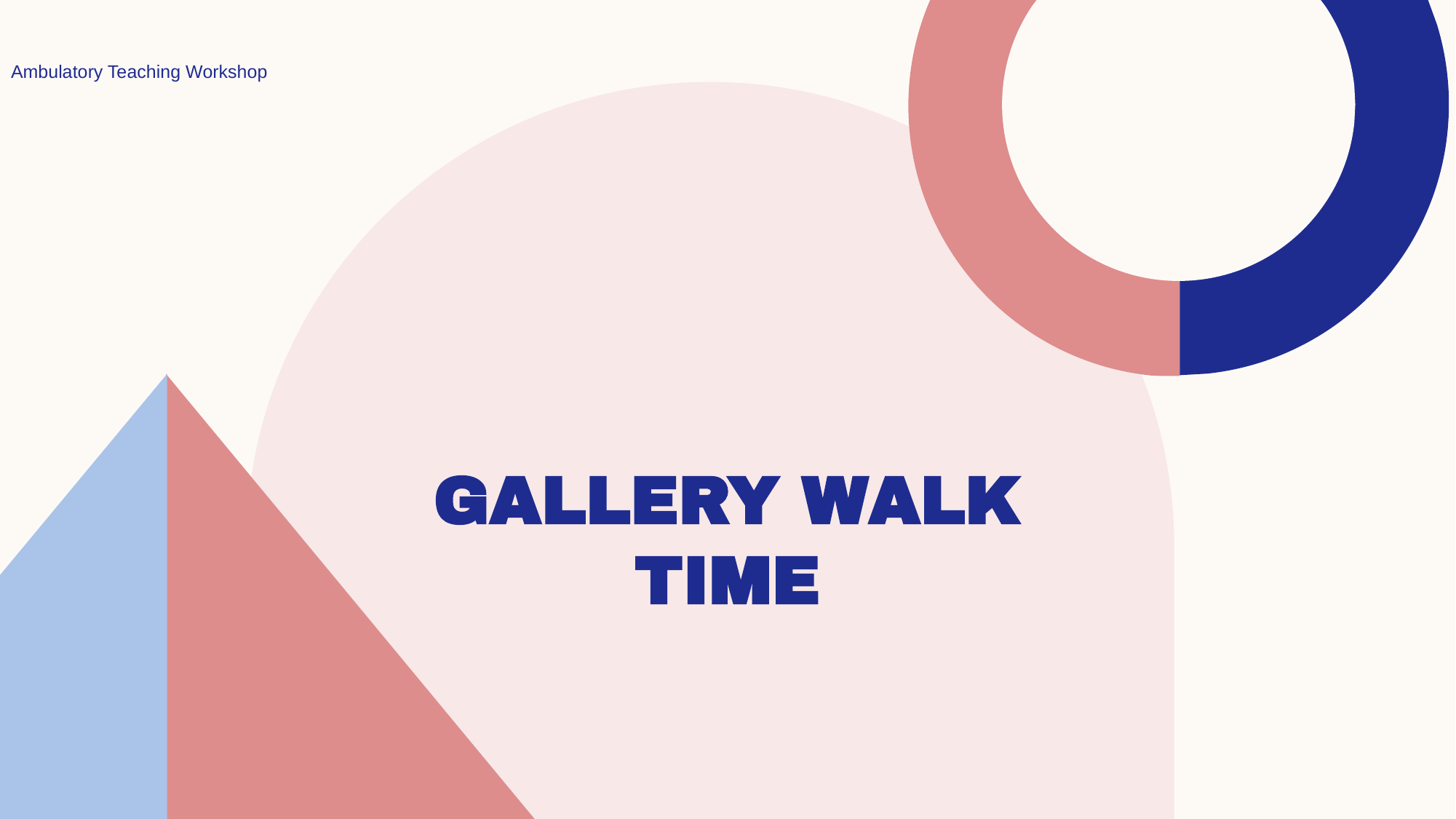

Ambulatory Teaching Workshop
8
# Gallery Walk Time